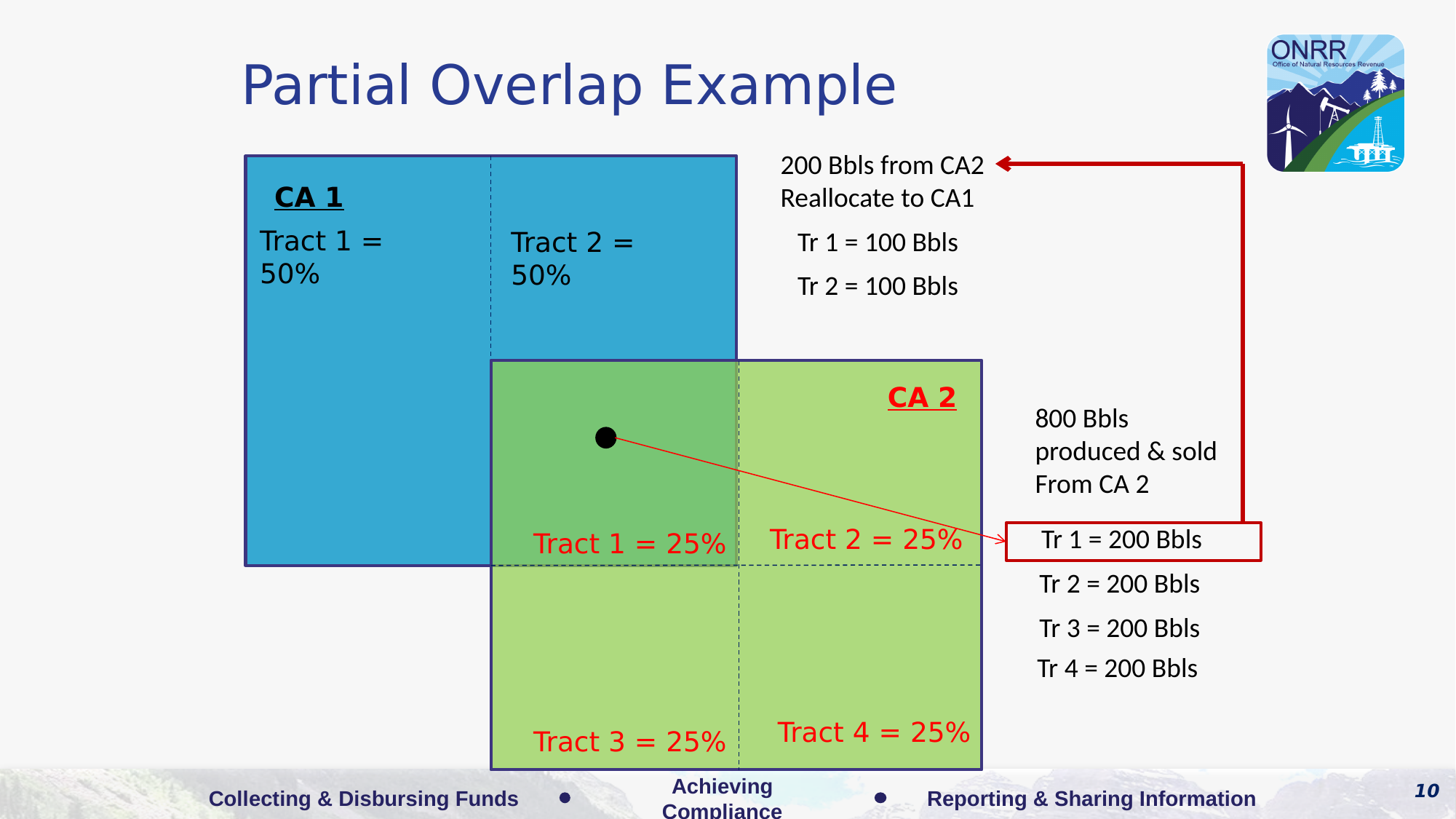

# Partial Overlap Example
200 Bbls from CA2
Reallocate to CA1

CA 1
Tract 1 = 50%
Tract 2 = 50%

Tr 1 = 100 Bbls
Tr 2 = 100 Bbls

CA 2
Tract 2 = 25%
Tract 1 = 25%
Tract 4 = 25%
Tract 3 = 25%
800 Bbls
produced & sold
From CA 2
Tr 1 = 200 Bbls
Tr 2 = 200 Bbls
Tr 3 = 200 Bbls
Tr 4 = 200 Bbls
10